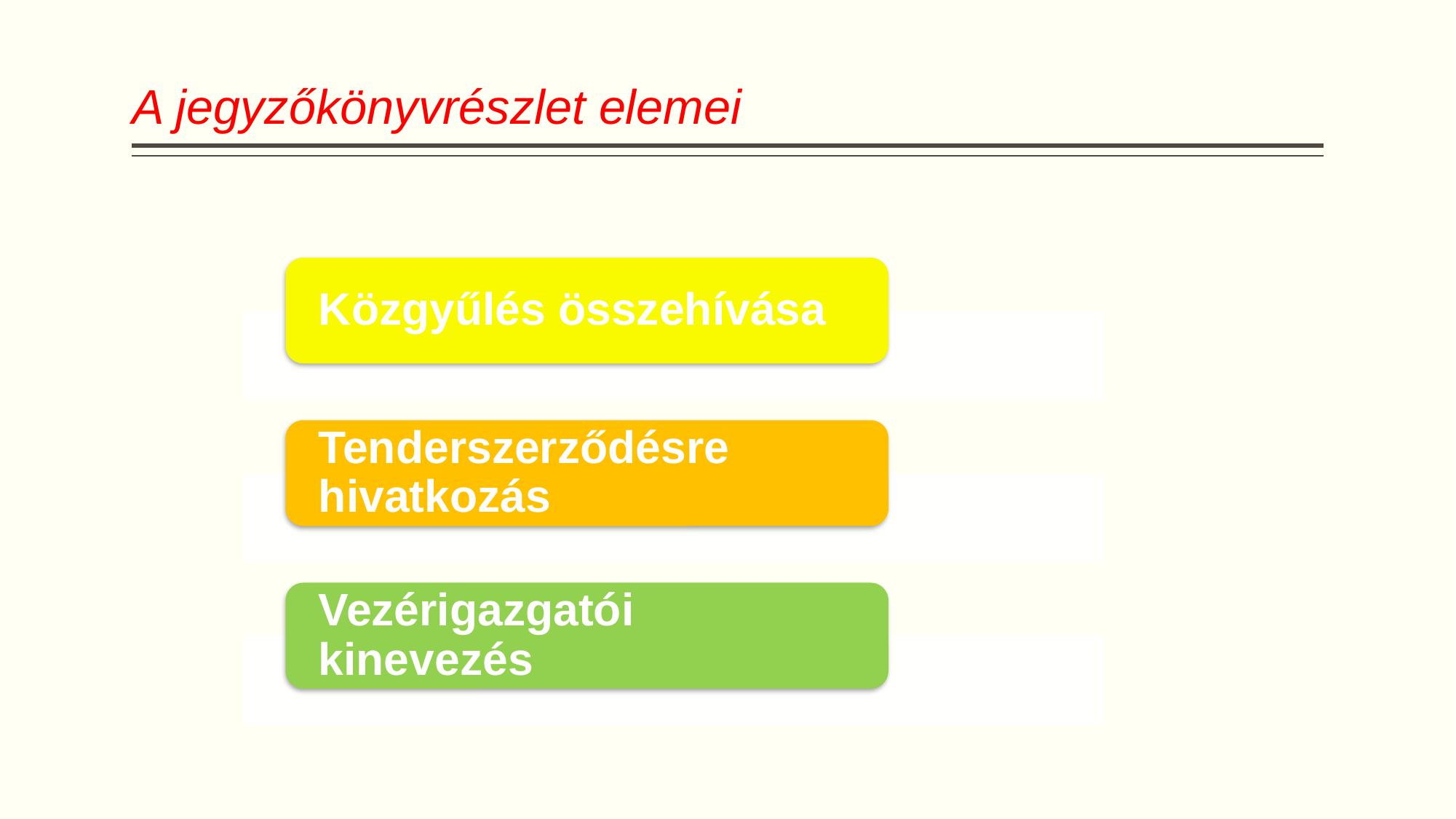

# A jegyzőkönyvrészlet elemei

Közgyűlés összehívása
Tenderszerződésre hivatkozás
Vezérigazgatói kinevezés